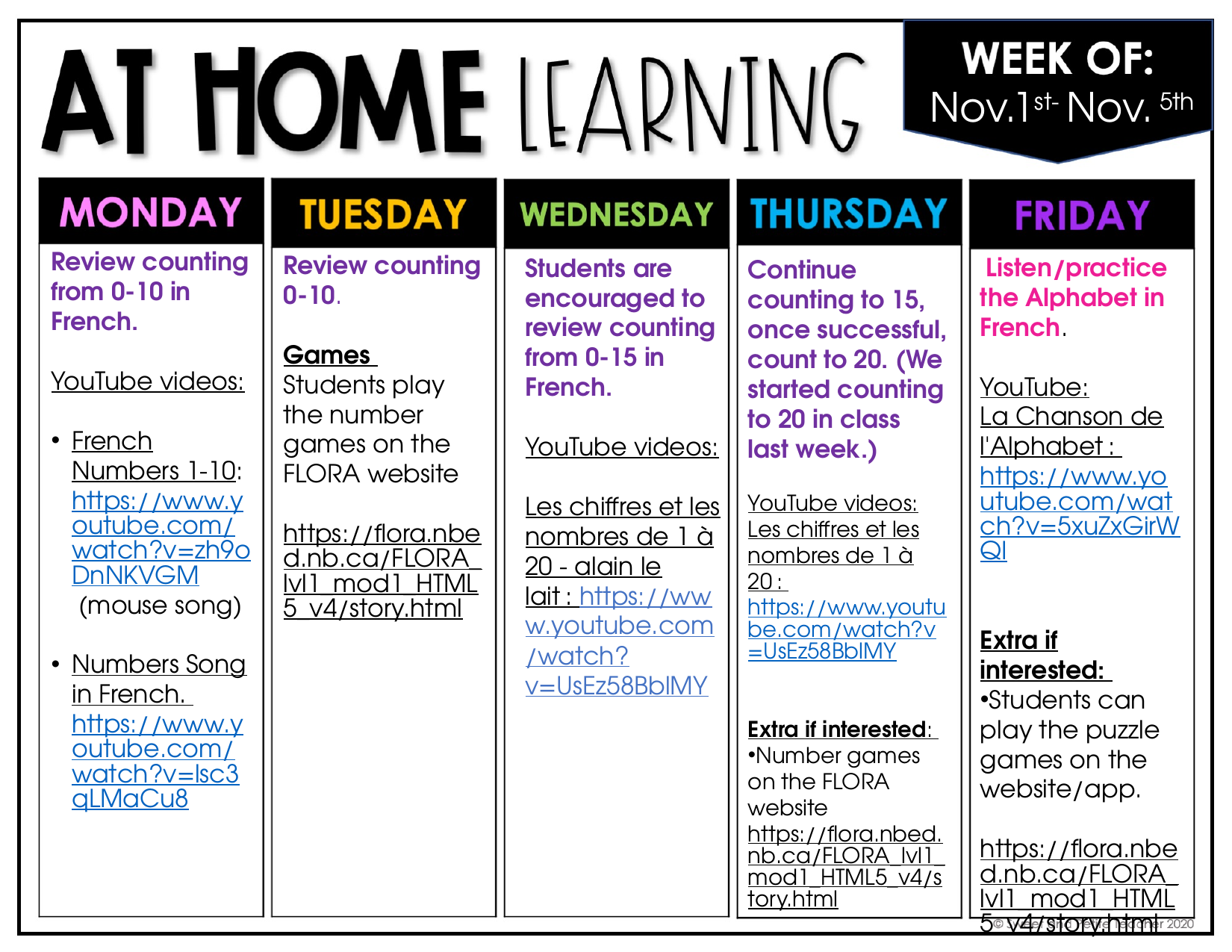

Nov.1st- Nov. 5th
 Students are Students are encouraged to review counting from 0-15 in French.

YouTube videos:

Les chiffres et les nombres de 1 à 20 - alain le lait : https://www.youtube.com/watch?v=UsEz58BblMY

Review counting from 0-10 in French.

YouTube videos:

French Numbers 1-10: https://www.youtube.com/watch?v=zh9oDnNKVGM (mouse song)

Numbers Song in French. https://www.youtube.com/watch?v=lsc3qLMaCu8

Review counting 0-10.

Games
Students play the number games on the FLORA website

https://flora.nbed.nb.ca/FLORA_lvl1_mod1_HTML5_v4/story.html

 Listen/practice the Alphabet in French.

YouTube:
La Chanson de l'Alphabet : https://www.youtube.com/watch?v=5xuZxGirWQI

Extra if interested:
Students can play the puzzle games on the website/app.

https://flora.nbed.nb.ca/FLORA_lvl1_mod1_HTML5_v4/story.html

Continue counting to 15, once successful, count to 20. (We started counting to 20 in class last week.)

YouTube videos:
Les chiffres et les nombres de 1 à 20 : https://www.youtube.com/watch?v=UsEz58BblMY

Extra if interested:
Number games on the FLORA website
https://flora.nbed.nb.ca/FLORA_lvl1_mod1_HTML5_v4/story.html